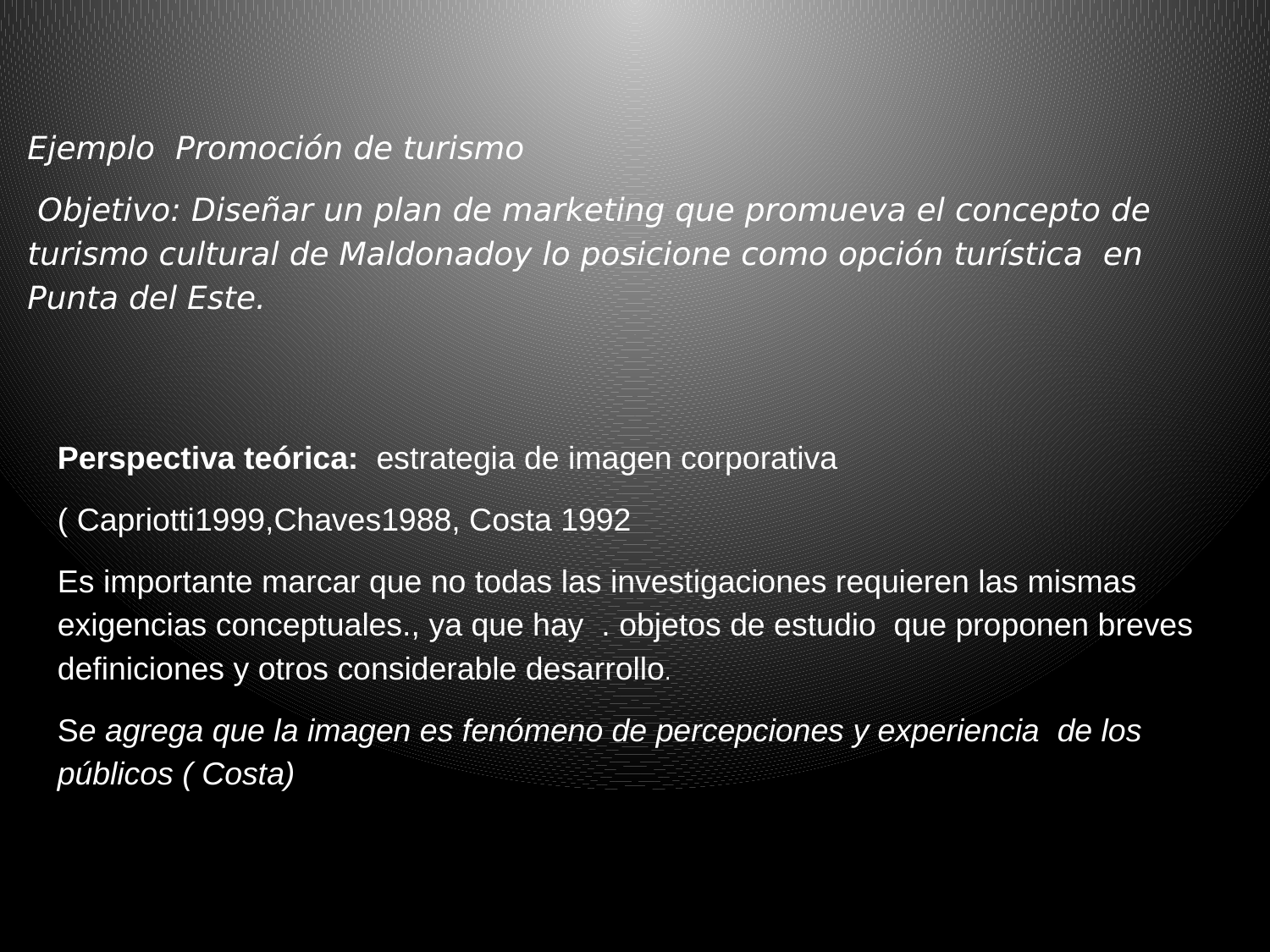

Ejemplo  Promoción de turismo
 Objetivo: Diseñar un plan de marketing que promueva el concepto de turismo cultural de Maldonadoy lo posicione como opción turística  en Punta del Este.
Perspectiva teórica:  estrategia de imagen corporativa
( Capriotti1999,Chaves1988, Costa 1992
Es importante marcar que no todas las investigaciones requieren las mismas exigencias conceptuales., ya que hay  . objetos de estudio  que proponen breves definiciones y otros considerable desarrollo.
Se agrega que la imagen es fenómeno de percepciones y experiencia  de los públicos ( Costa)